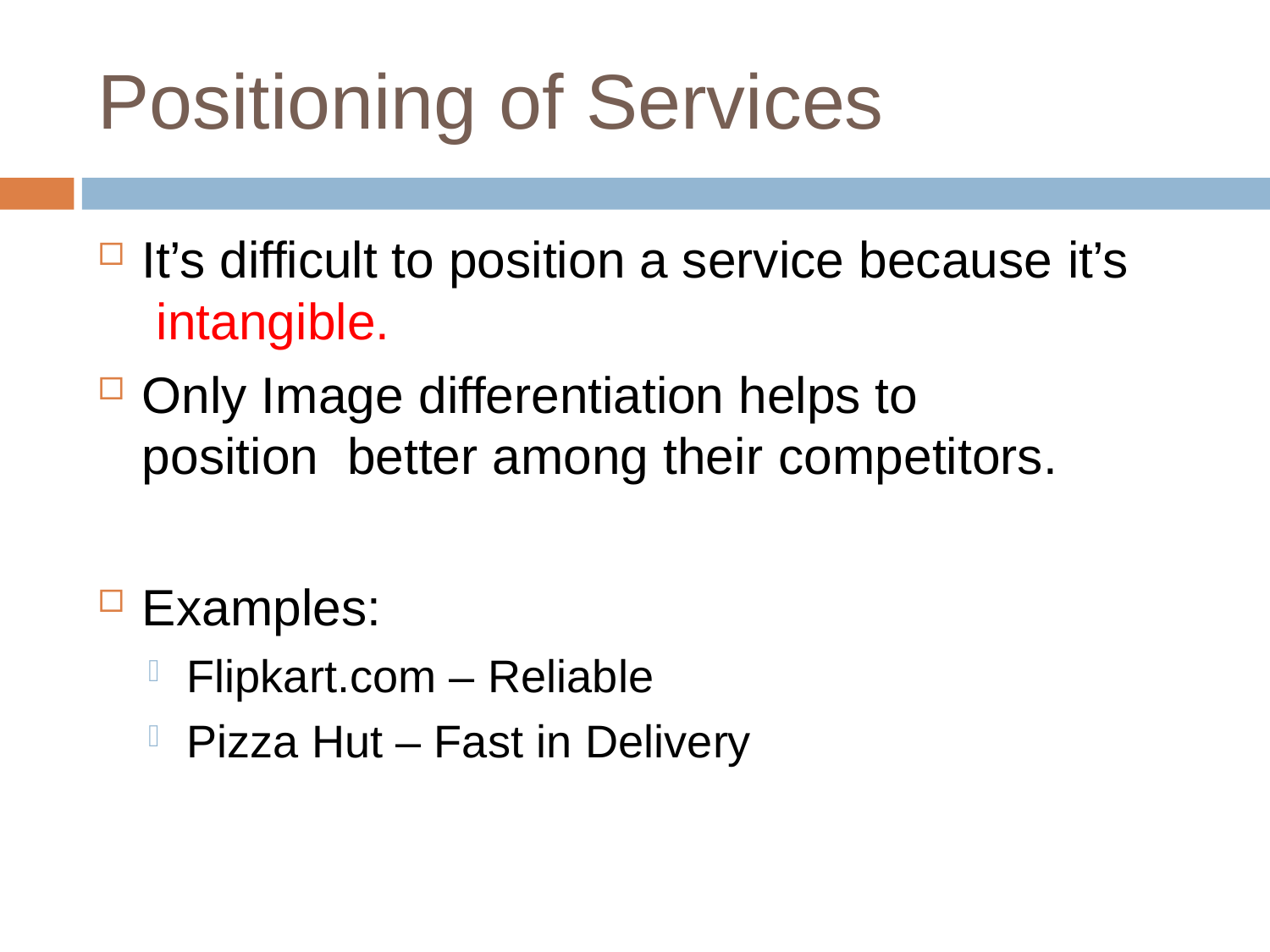

# Positioning of Services
It’s difficult to position a service because it’s  intangible.
Only Image differentiation helps to position  better among their competitors.

Examples:
Flipkart.com – Reliable
Pizza Hut – Fast in Delivery